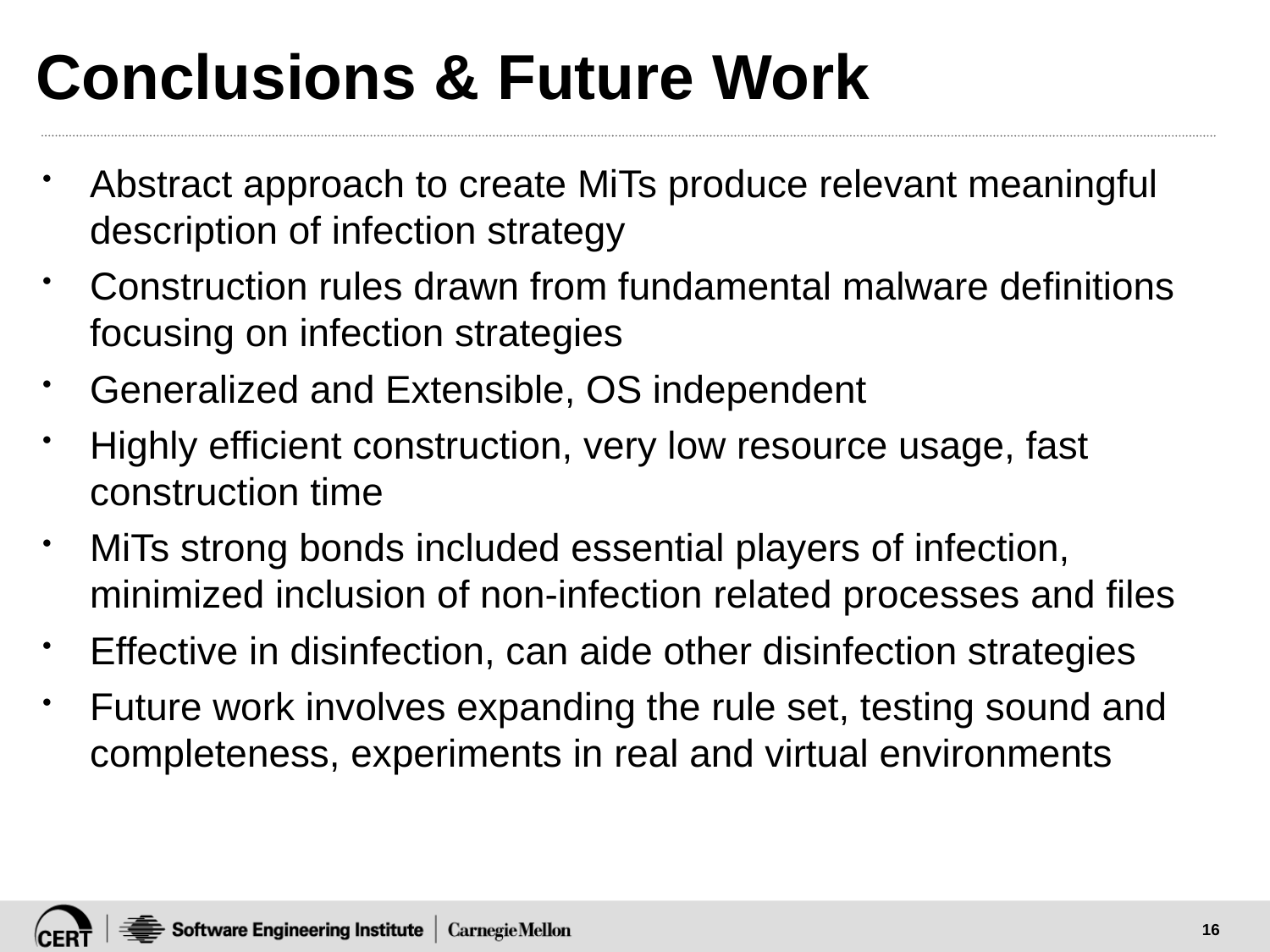

# Conclusions & Future Work
Abstract approach to create MiTs produce relevant meaningful description of infection strategy
Construction rules drawn from fundamental malware definitions focusing on infection strategies
Generalized and Extensible, OS independent
Highly efficient construction, very low resource usage, fast construction time
MiTs strong bonds included essential players of infection, minimized inclusion of non-infection related processes and files
Effective in disinfection, can aide other disinfection strategies
Future work involves expanding the rule set, testing sound and completeness, experiments in real and virtual environments